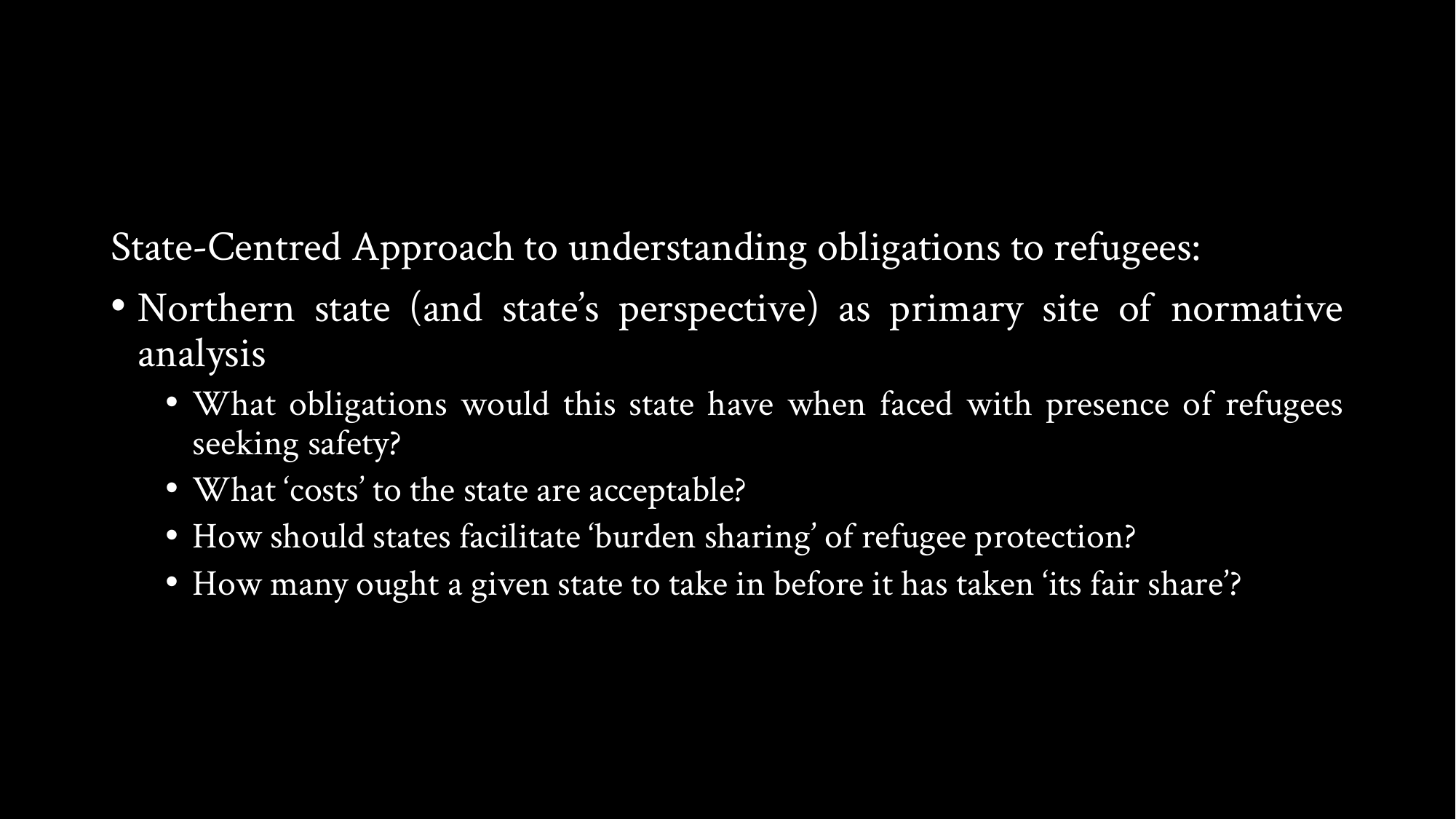

#
State-Centred Approach to understanding obligations to refugees:
Northern state (and state’s perspective) as primary site of normative analysis
What obligations would this state have when faced with presence of refugees seeking safety?
What ‘costs’ to the state are acceptable?
How should states facilitate ‘burden sharing’ of refugee protection?
How many ought a given state to take in before it has taken ‘its fair share’?